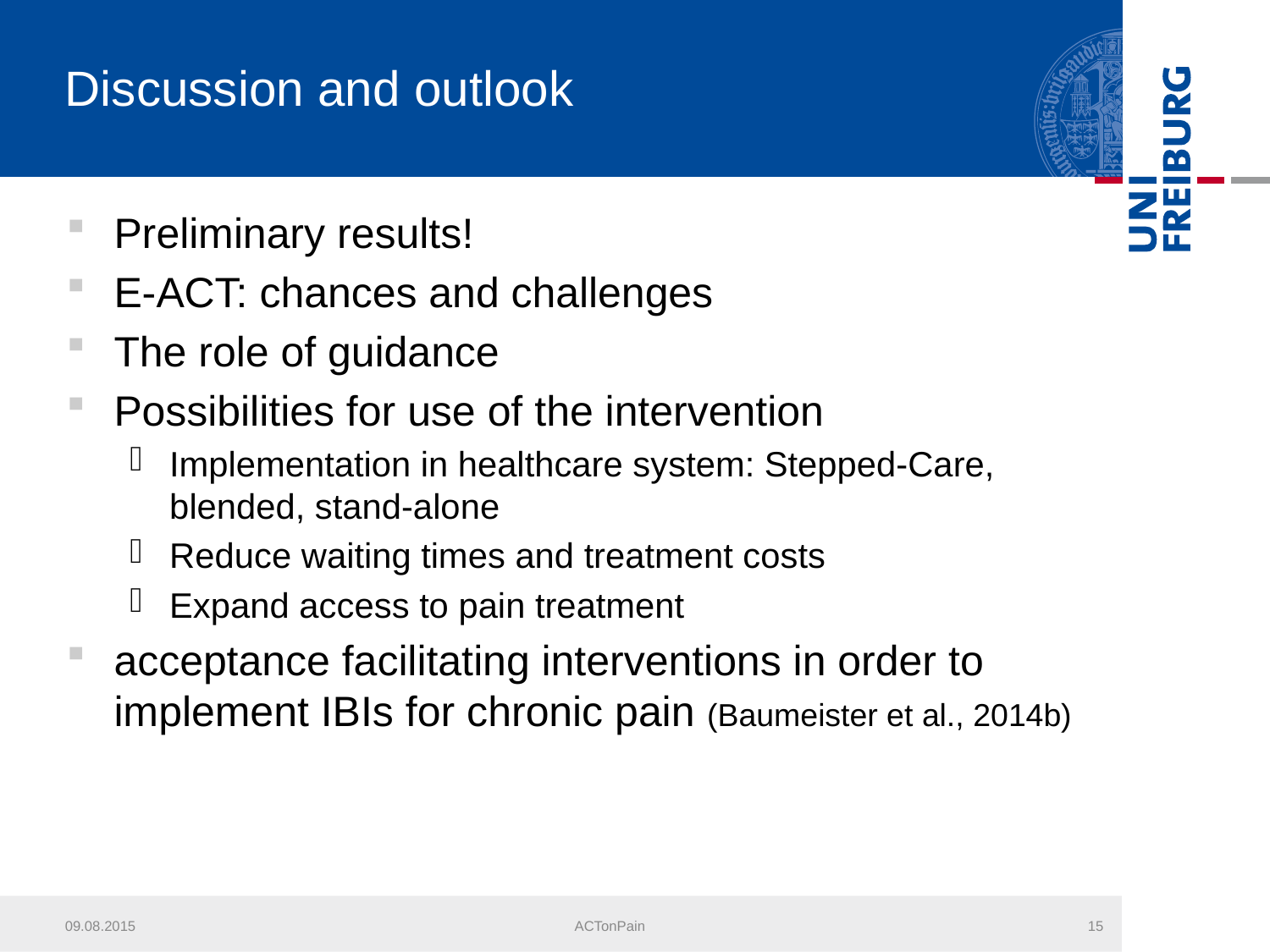

# Discussion and outlook
Preliminary results!
E-ACT: chances and challenges
The role of guidance
Possibilities for use of the intervention
Implementation in healthcare system: Stepped-Care, blended, stand-alone
Reduce waiting times and treatment costs
Expand access to pain treatment
acceptance facilitating interventions in order to implement IBIs for chronic pain (Baumeister et al., 2014b)

09.08.2015
ACTonPain
15